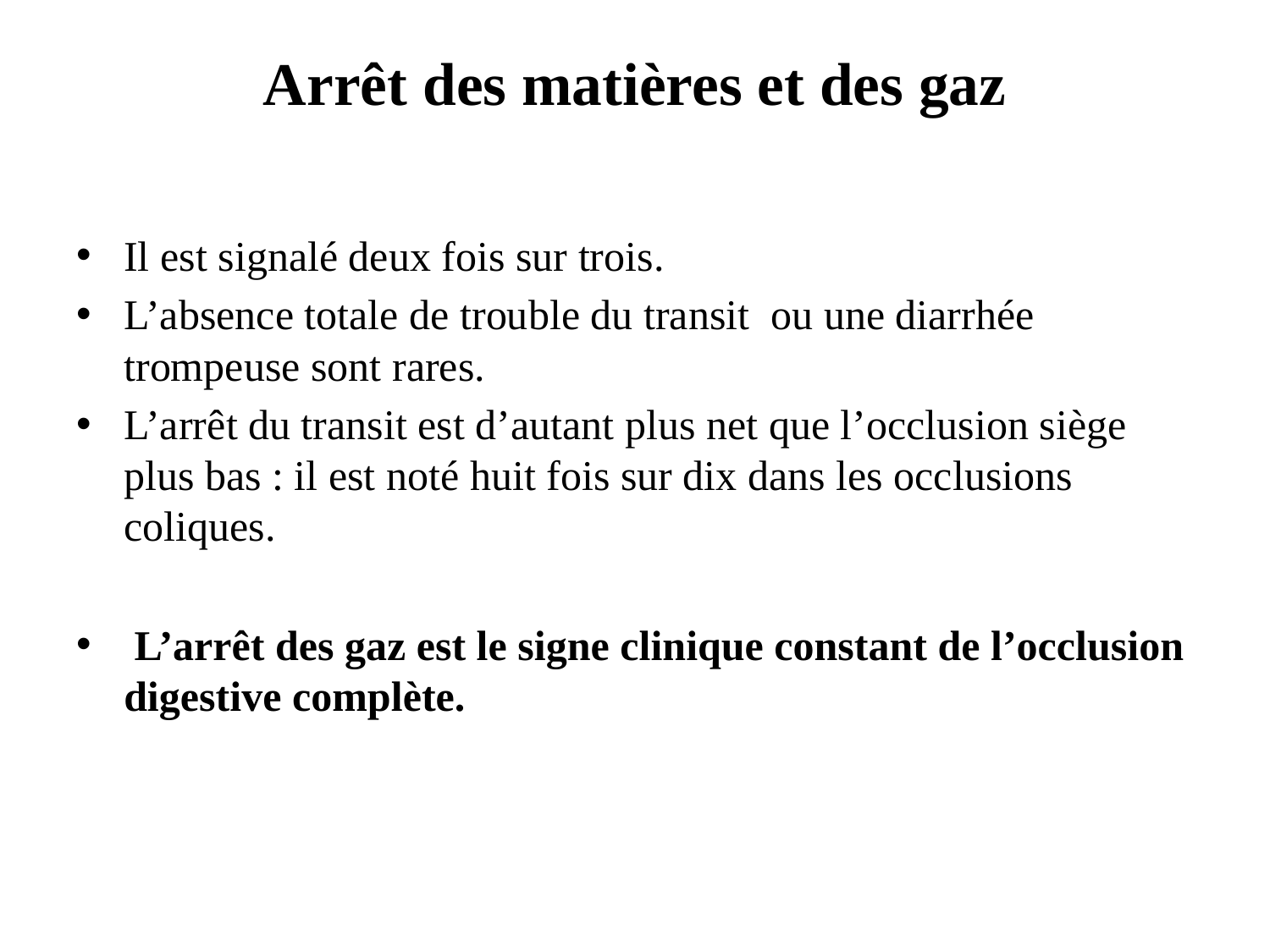

# Arrêt des matières et des gaz
Il est signalé deux fois sur trois.
L’absence totale de trouble du transit  ou une diarrhée trompeuse sont rares.
L’arrêt du transit est d’autant plus net que l’occlusion siège plus bas : il est noté huit fois sur dix dans les occlusions coliques.

 L’arrêt des gaz est le signe clinique constant de l’occlusion digestive complète.